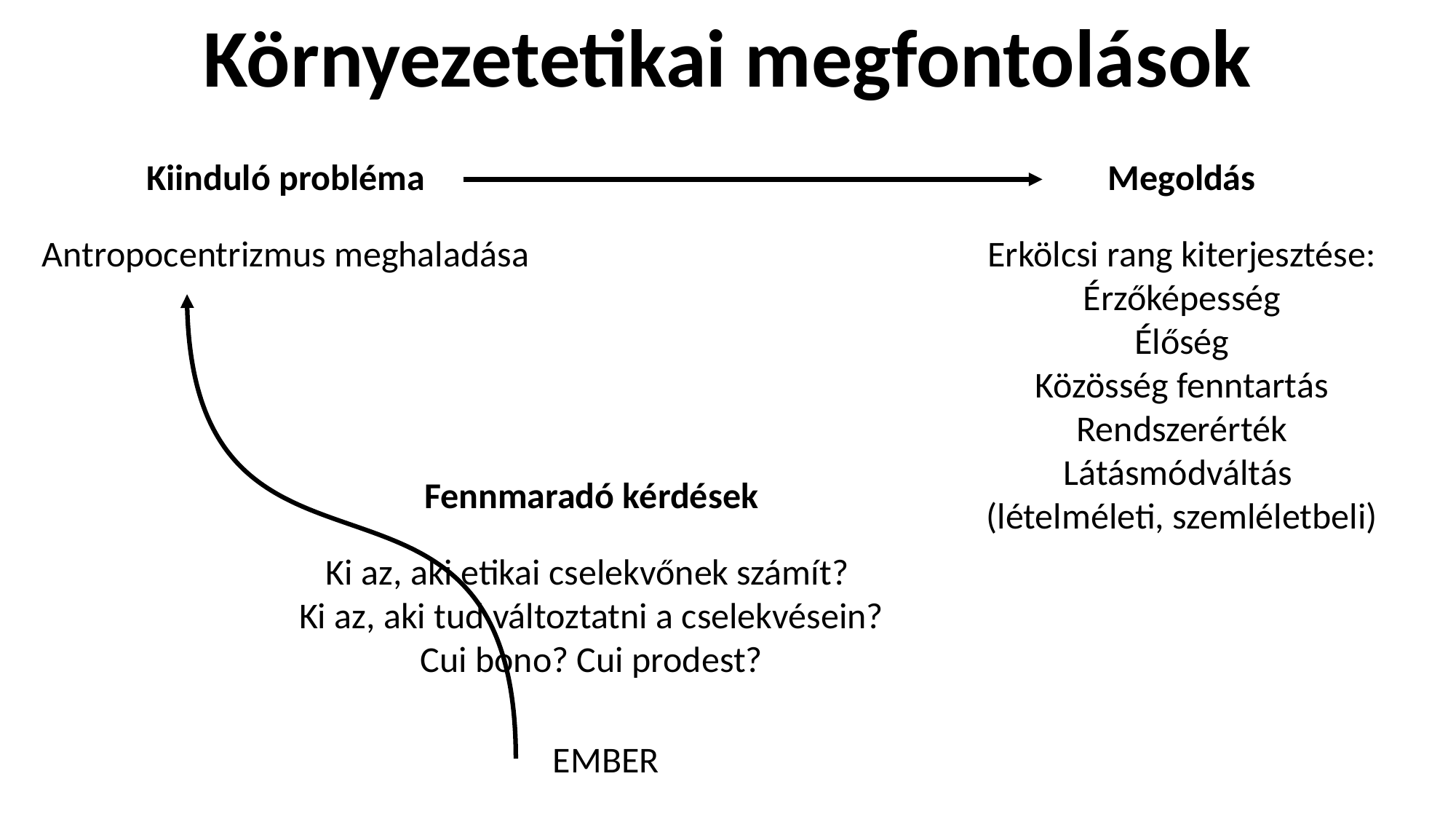

Környezetetikai megfontolások
Kiinduló probléma

Antropocentrizmus meghaladása
Megoldás

Erkölcsi rang kiterjesztése:
Érzőképesség
Élőség
Közösség fenntartás
Rendszerérték
Látásmódváltás
(lételméleti, szemléletbeli)
EMBER
Fennmaradó kérdések

Ki az, aki etikai cselekvőnek számít?
Ki az, aki tud változtatni a cselekvésein?
Cui bono? Cui prodest?